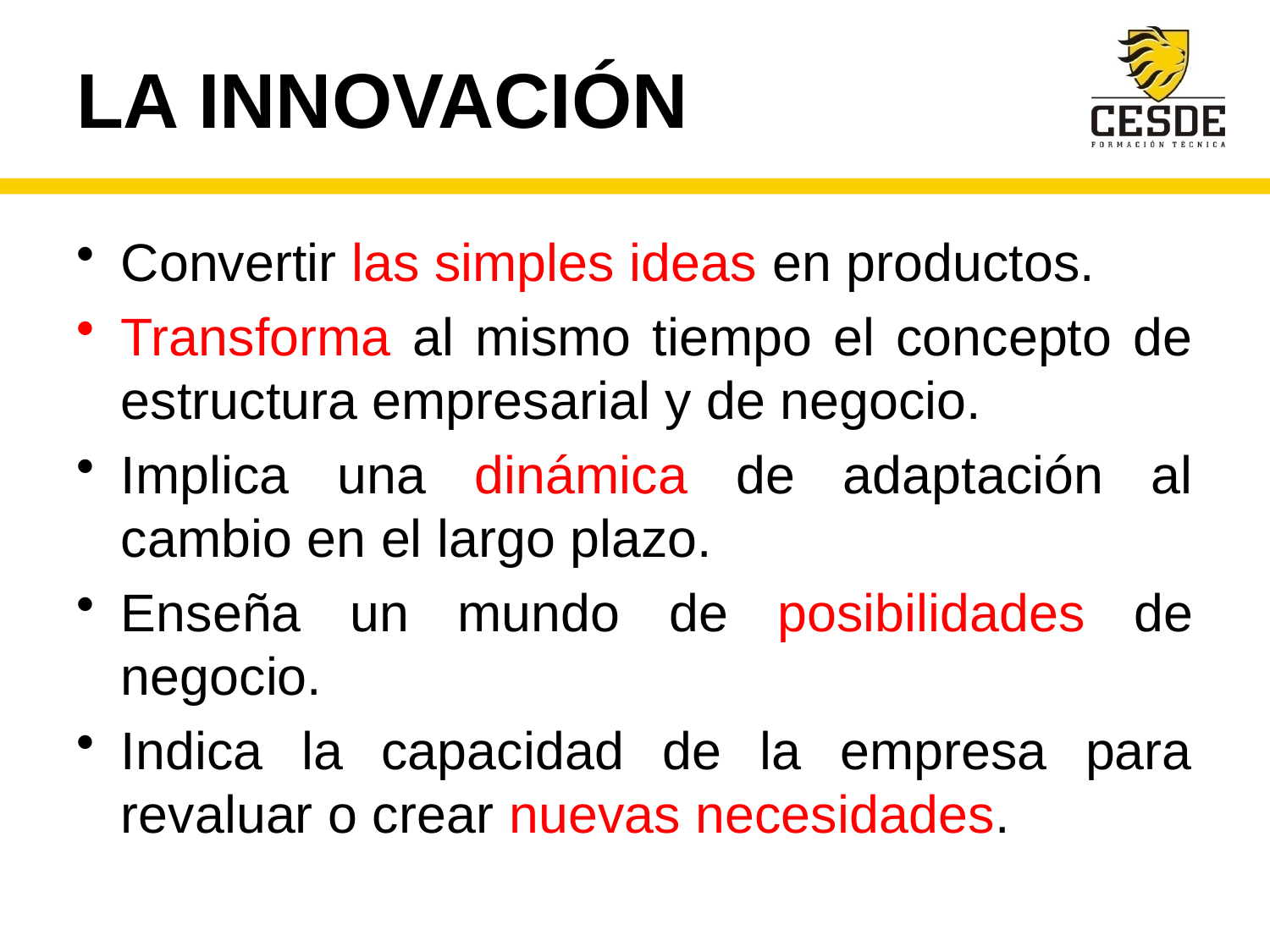

# LA INNOVACIÓN
Convertir las simples ideas en productos.
Transforma al mismo tiempo el concepto de estructura empresarial y de negocio.
Implica una dinámica de adaptación al cambio en el largo plazo.
Enseña un mundo de posibilidades de negocio.
Indica la capacidad de la empresa para revaluar o crear nuevas necesidades.